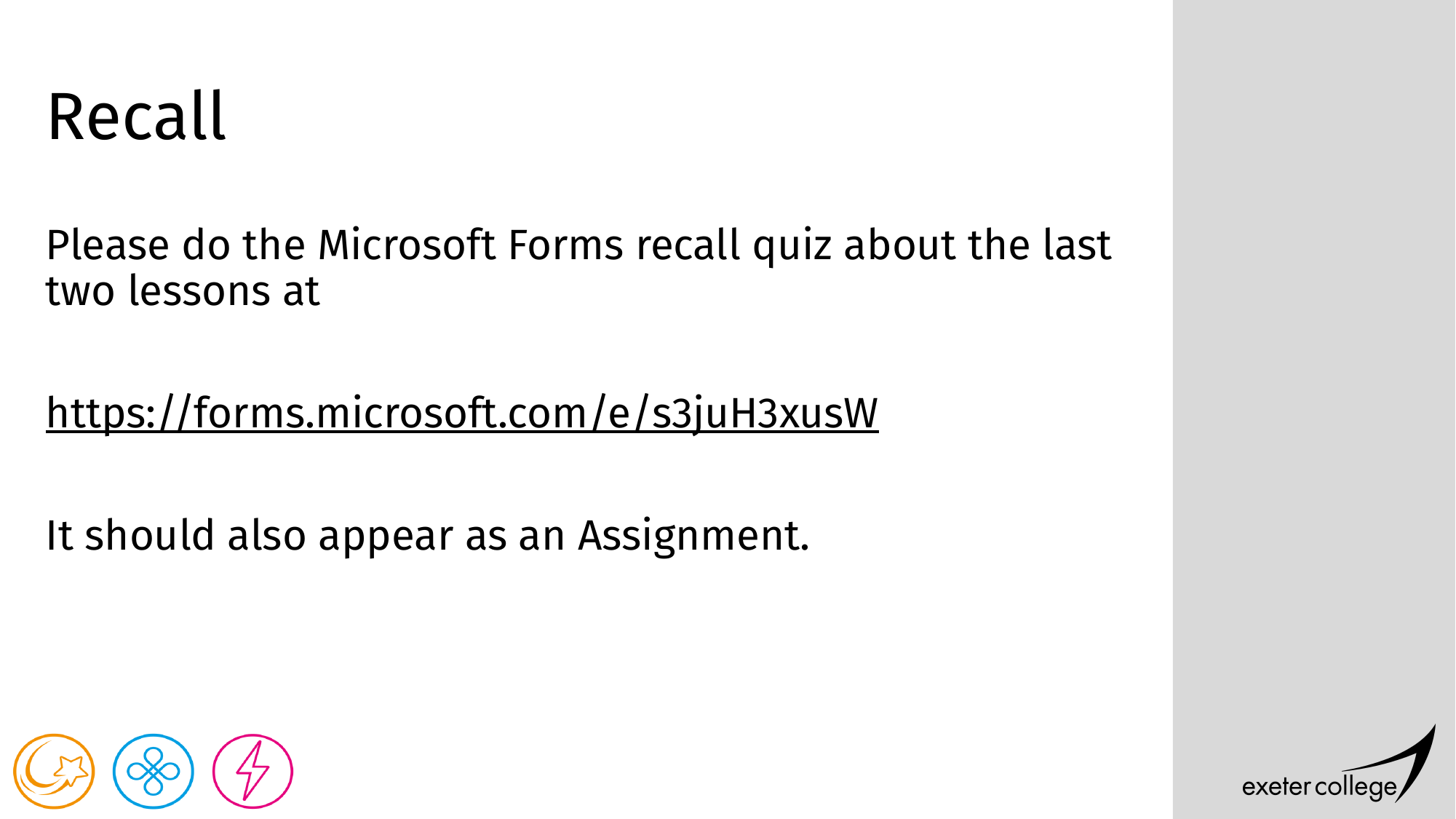

# Recall
Please do the Microsoft Forms recall quiz about the last two lessons at

https://forms.microsoft.com/e/s3juH3xusW

It should also appear as an Assignment.